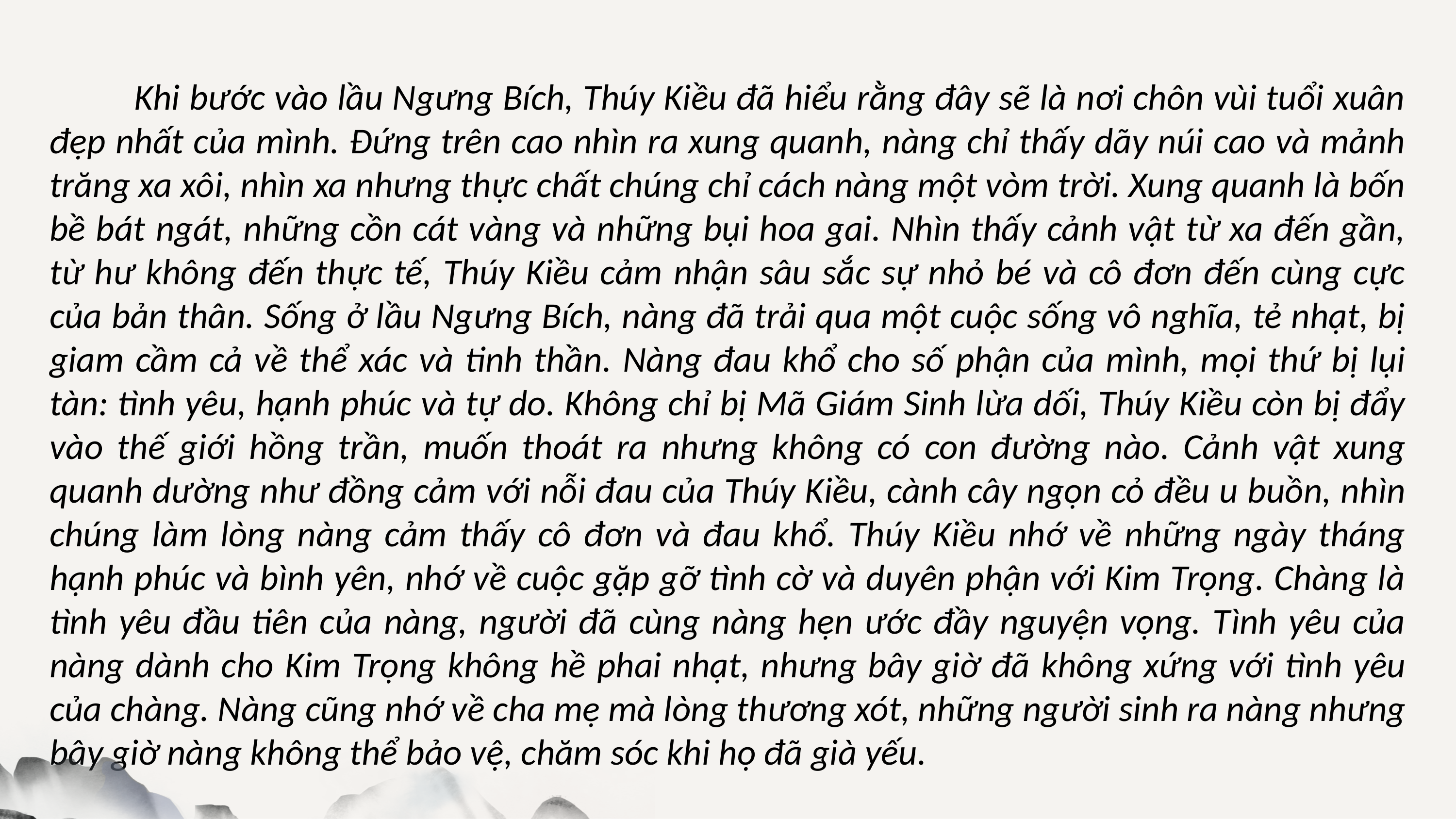

Khi bước vào lầu Ngưng Bích, Thúy Kiều đã hiểu rằng đây sẽ là nơi chôn vùi tuổi xuân đẹp nhất của mình. Đứng trên cao nhìn ra xung quanh, nàng chỉ thấy dãy núi cao và mảnh trăng xa xôi, nhìn xa nhưng thực chất chúng chỉ cách nàng một vòm trời. Xung quanh là bốn bề bát ngát, những cồn cát vàng và những bụi hoa gai. Nhìn thấy cảnh vật từ xa đến gần, từ hư không đến thực tế, Thúy Kiều cảm nhận sâu sắc sự nhỏ bé và cô đơn đến cùng cực của bản thân. Sống ở lầu Ngưng Bích, nàng đã trải qua một cuộc sống vô nghĩa, tẻ nhạt, bị giam cầm cả về thể xác và tinh thần. Nàng đau khổ cho số phận của mình, mọi thứ bị lụi tàn: tình yêu, hạnh phúc và tự do. Không chỉ bị Mã Giám Sinh lừa dối, Thúy Kiều còn bị đẩy vào thế giới hồng trần, muốn thoát ra nhưng không có con đường nào. Cảnh vật xung quanh dường như đồng cảm với nỗi đau của Thúy Kiều, cành cây ngọn cỏ đều u buồn, nhìn chúng làm lòng nàng cảm thấy cô đơn và đau khổ. Thúy Kiều nhớ về những ngày tháng hạnh phúc và bình yên, nhớ về cuộc gặp gỡ tình cờ và duyên phận với Kim Trọng. Chàng là tình yêu đầu tiên của nàng, người đã cùng nàng hẹn ước đầy nguyện vọng. Tình yêu của nàng dành cho Kim Trọng không hề phai nhạt, nhưng bây giờ đã không xứng với tình yêu của chàng. Nàng cũng nhớ về cha mẹ mà lòng thương xót, những người sinh ra nàng nhưng bây giờ nàng không thể bảo vệ, chăm sóc khi họ đã già yếu.